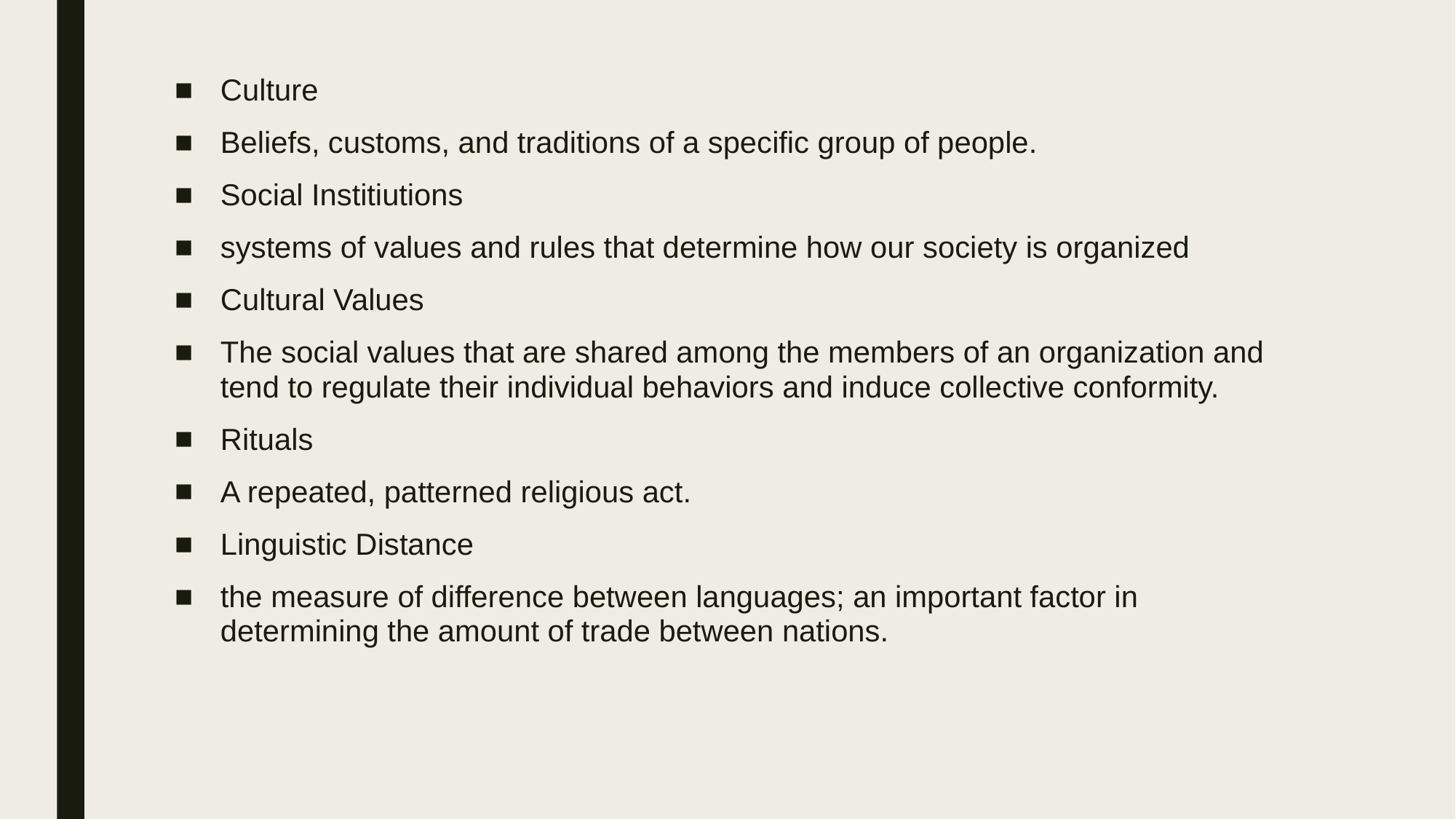

Culture
Beliefs, customs, and traditions of a specific group of people.
Social Institiutions
systems of values and rules that determine how our society is organized
Cultural Values
The social values that are shared among the members of an organization and tend to regulate their individual behaviors and induce collective conformity.
Rituals
A repeated, patterned religious act.
Linguistic Distance
the measure of difference between languages; an important factor in determining the amount of trade between nations.